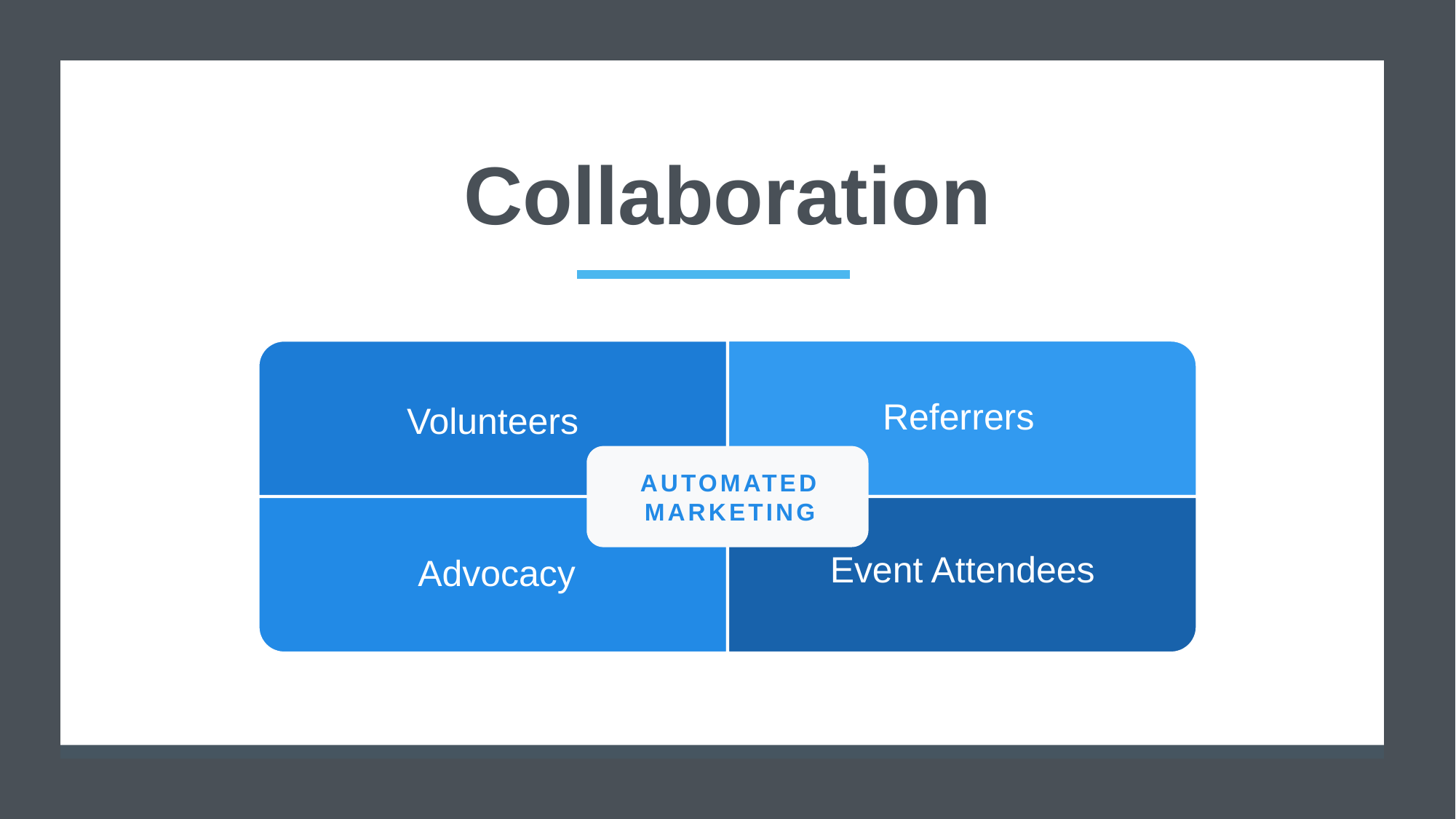

# Collaboration

Volunteers
Referrers
Advocacy
Event Attendees
AUTOMATED MARKETING